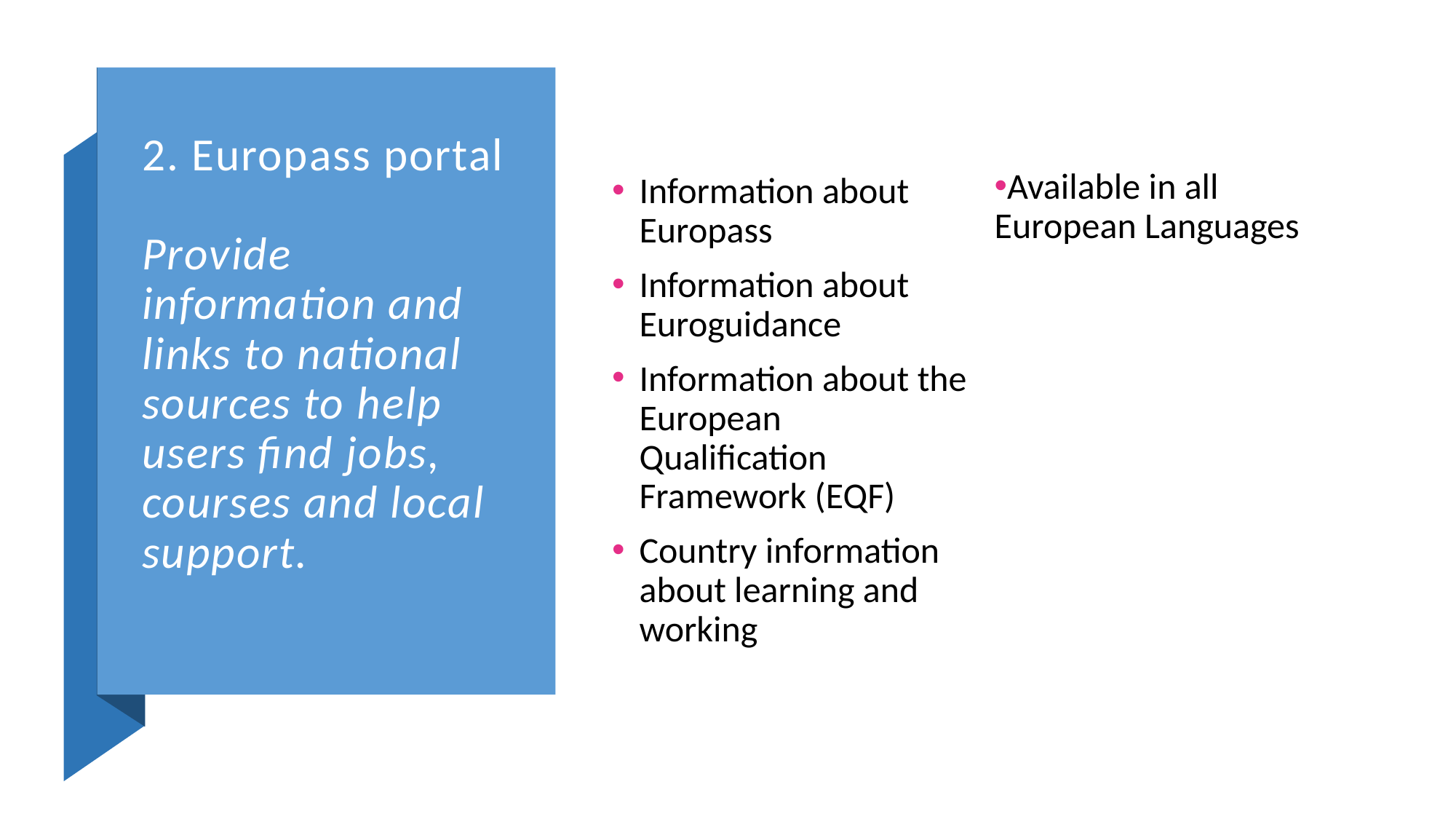

# 2. Europass portal Provide information and links to national sources to help users find jobs, courses and local support.

Information about Europass
Information about Euroguidance
Information about the European Qualification Framework (EQF)
Country information about learning and working

Available in all European Languages